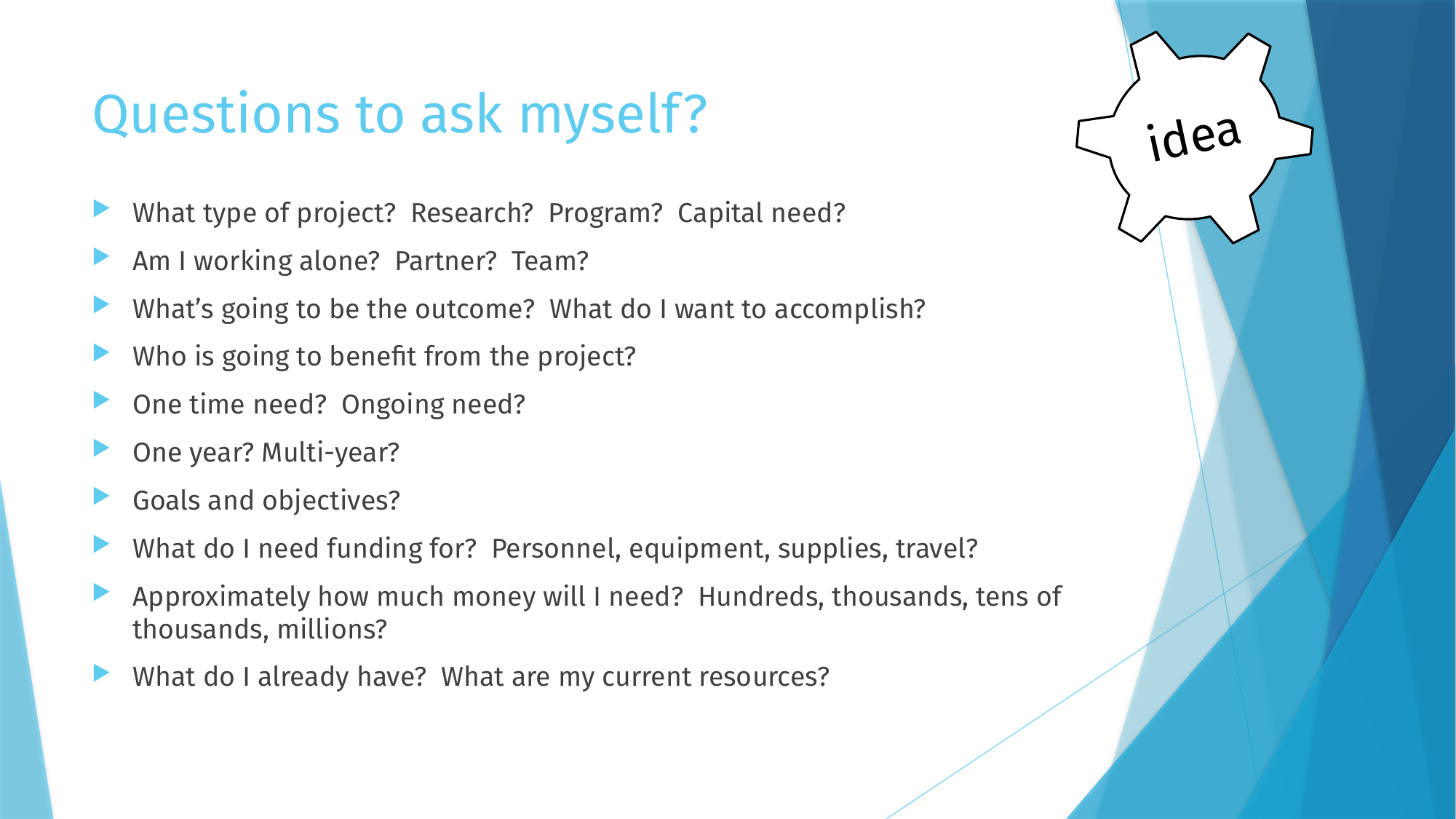

idea
# Questions to ask myself?
What type of project?  Research?  Program?  Capital need?
Am I working alone?  Partner?  Team?
What’s going to be the outcome?  What do I want to accomplish?
Who is going to benefit from the project?
One time need?  Ongoing need?
One year? Multi-year?
Goals and objectives?
What do I need funding for?  Personnel, equipment, supplies, travel?
Approximately how much money will I need?  Hundreds, thousands, tens of thousands, millions?
What do I already have?  What are my current resources?